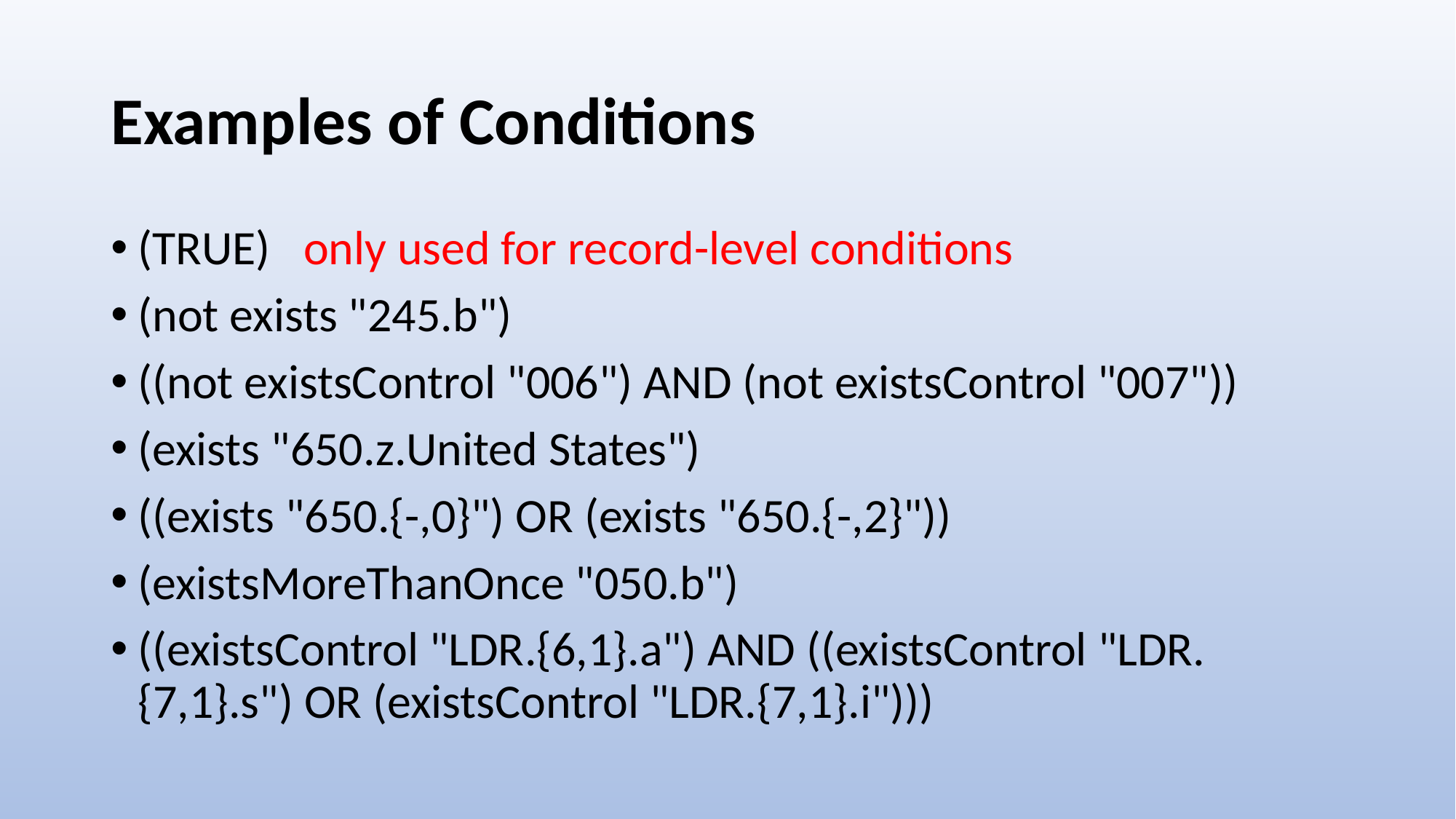

# Examples of Conditions
(TRUE)   only used for record-level conditions
(not exists "245.b")
((not existsControl "006") AND (not existsControl "007"))
(exists "650.z.United States")
((exists "650.{-,0}") OR (exists "650.{-,2}"))
(existsMoreThanOnce "050.b")
((existsControl "LDR.{6,1}.a") AND ((existsControl "LDR.{7,1}.s") OR (existsControl "LDR.{7,1}.i")))